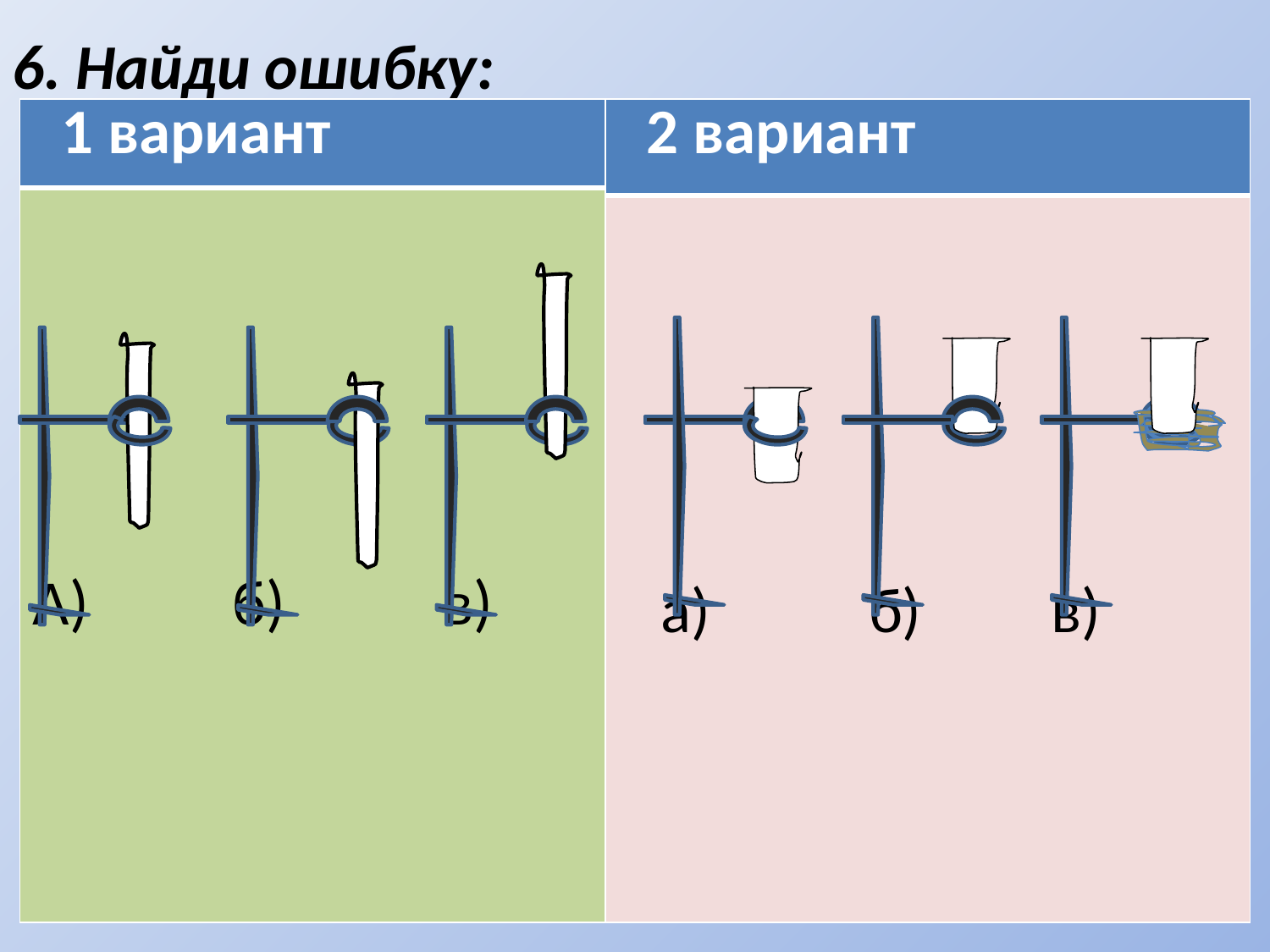

6. Найди ошибку:
| 1 вариант |
| --- |
| А) б) в) |
| 2 вариант |
| --- |
| а) б) в) |